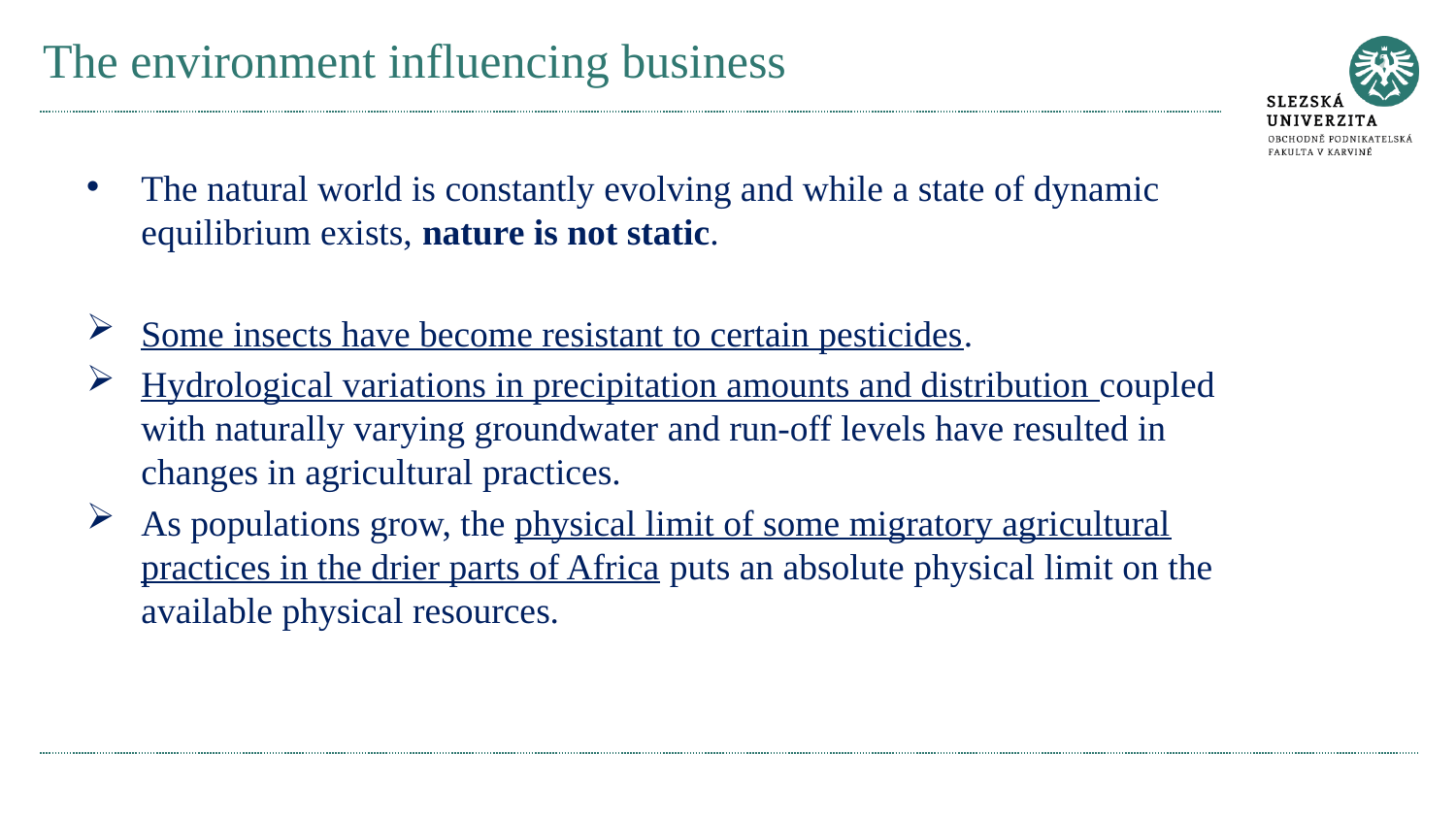

# The environment influencing business
The natural world is constantly evolving and while a state of dynamic equilibrium exists, nature is not static.

Some insects have become resistant to certain pesticides.
Hydrological variations in precipitation amounts and distribution coupled with naturally varying groundwater and run-off levels have resulted in changes in agricultural practices.
As populations grow, the physical limit of some migratory agricultural practices in the drier parts of Africa puts an absolute physical limit on the available physical resources.